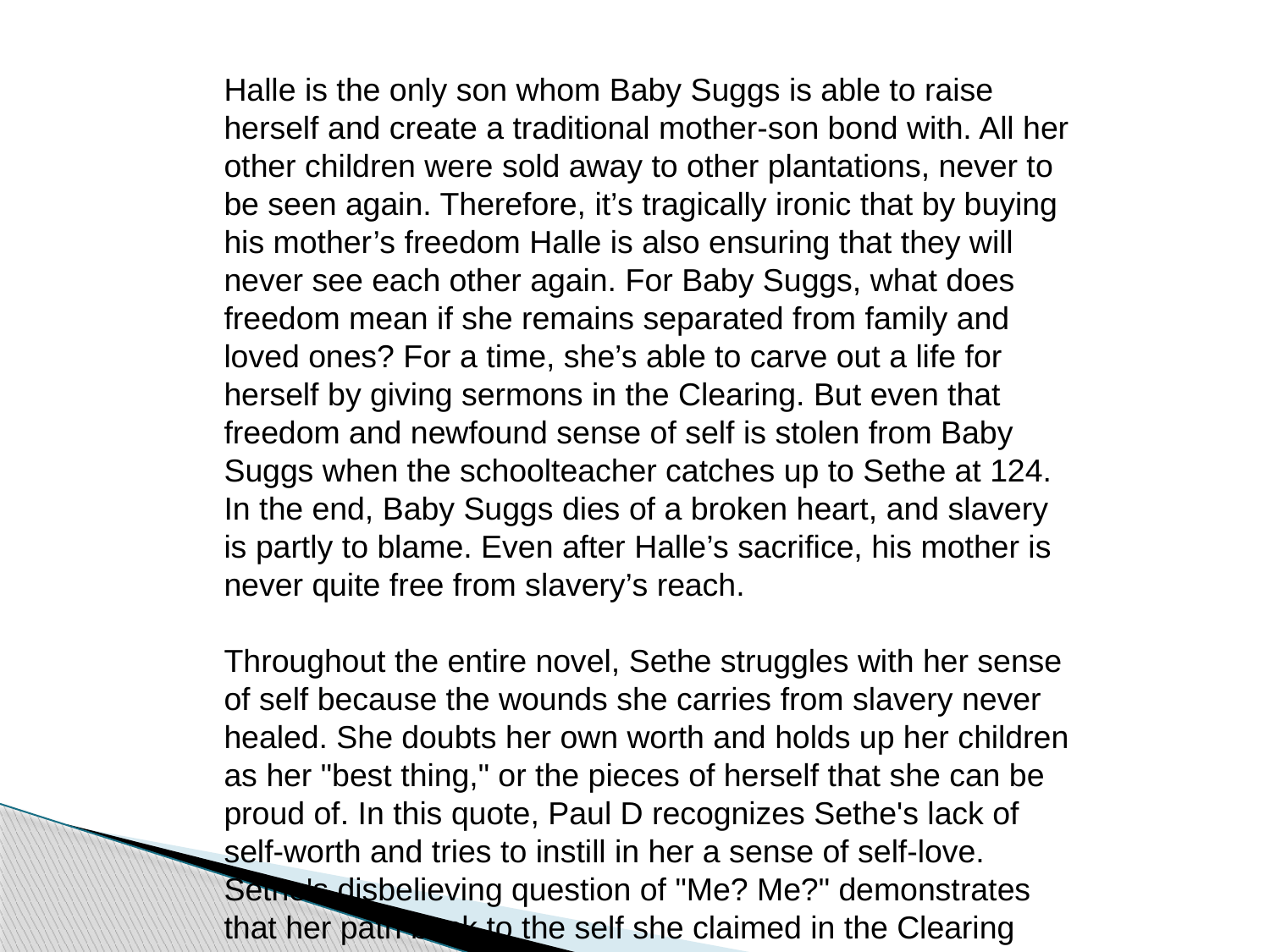

Halle is the only son whom Baby Suggs is able to raise herself and create a traditional mother-son bond with. All her other children were sold away to other plantations, never to be seen again. Therefore, it’s tragically ironic that by buying his mother’s freedom Halle is also ensuring that they will never see each other again. For Baby Suggs, what does freedom mean if she remains separated from family and loved ones? For a time, she’s able to carve out a life for herself by giving sermons in the Clearing. But even that freedom and newfound sense of self is stolen from Baby Suggs when the schoolteacher catches up to Sethe at 124. In the end, Baby Suggs dies of a broken heart, and slavery is partly to blame. Even after Halle’s sacrifice, his mother is never quite free from slavery’s reach.

Throughout the entire novel, Sethe struggles with her sense of self because the wounds she carries from slavery never healed. She doubts her own worth and holds up her children as her "best thing," or the pieces of herself that she can be proud of. In this quote, Paul D recognizes Sethe's lack of self-worth and tries to instill in her a sense of self-love. Sethe's disbelieving question of "Me? Me?" demonstrates that her path back to the self she claimed in the Clearing won't be easy, but the novel closes with the hope that she will one day treat herself as beloved.